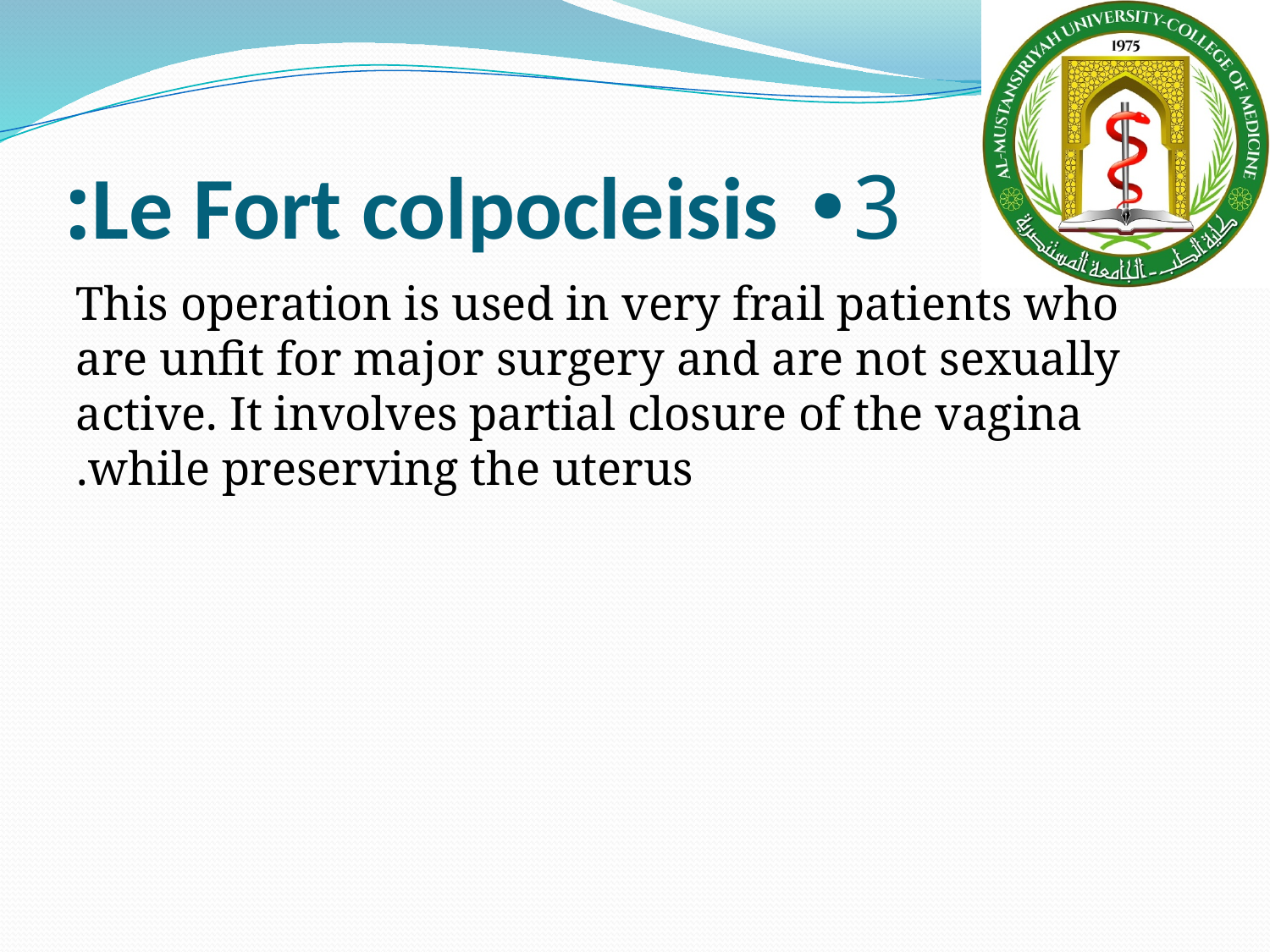

# 3• Le Fort colpocleisis:
This operation is used in very frail patients who are unfit for major surgery and are not sexually active. It involves partial closure of the vagina while preserving the uterus.